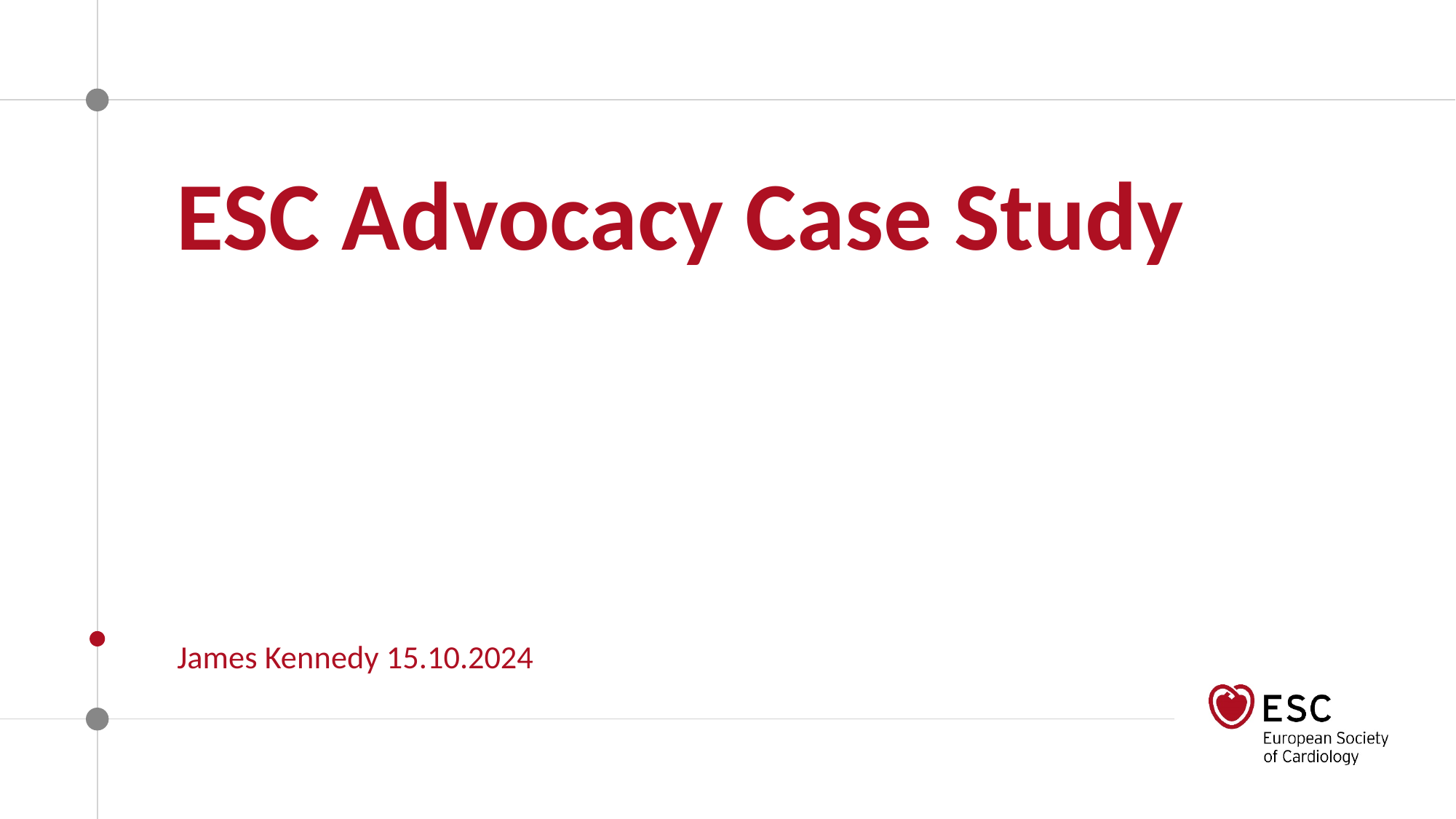

ESC Advocacy Case Study
James Kennedy 15.10.2024